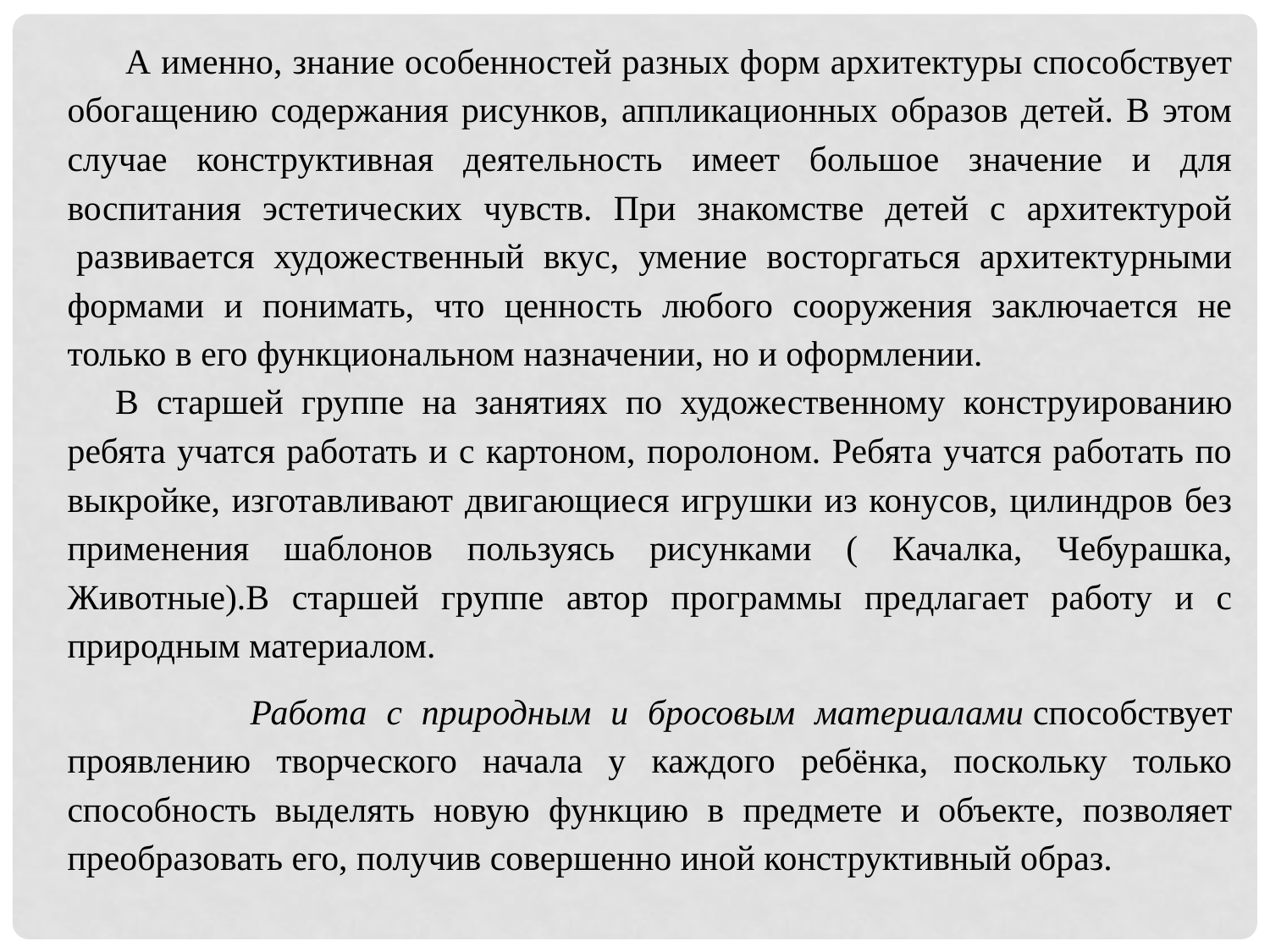

А именно, знание особенностей разных форм архитектуры способствует обогащению содержания рисунков, аппликационных образов детей. В этом случае конструктивная деятельность имеет большое значение и для воспитания эстетических чувств. При знакомстве детей с архитектурой  развивается художественный вкус, умение восторгаться архитектурными формами и понимать, что ценность любого сооружения заключается не только в его функциональном назначении, но и оформлении.
В старшей группе на занятиях по художественному конструированию ребята учатся работать и с картоном, поролоном. Ребята учатся работать по выкройке, изготавливают двигающиеся игрушки из конусов, цилиндров без применения шаблонов пользуясь рисунками ( Качалка, Чебурашка, Животные).В старшей группе автор программы предлагает работу и с природным материалом.
       Работа с природным и бросовым материалами способствует проявлению творческого начала у каждого ребёнка, поскольку только способность выделять новую функцию в предмете и объекте, позволяет преобразовать его, получив совершенно иной конструктивный образ.